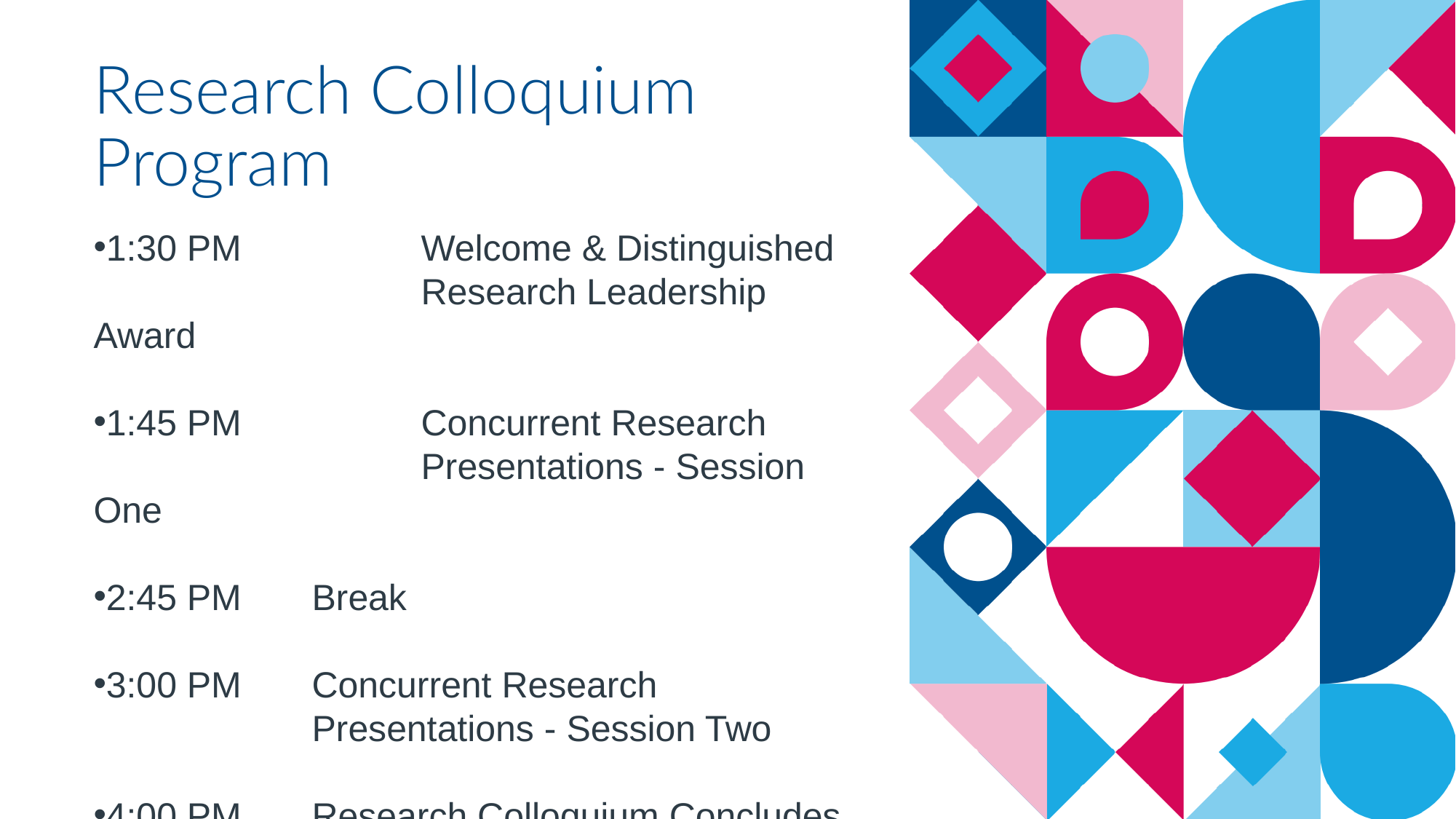

Research Colloquium Program
1:30 PM       	Welcome & Distinguished 				Research Leadership Award
1:45 PM       	Concurrent Research 				Presentations - Session One
2:45 PM      	Break
3:00 PM      	Concurrent Research 				Presentations - Session Two
4:00 PM     	Research Colloquium Concludes